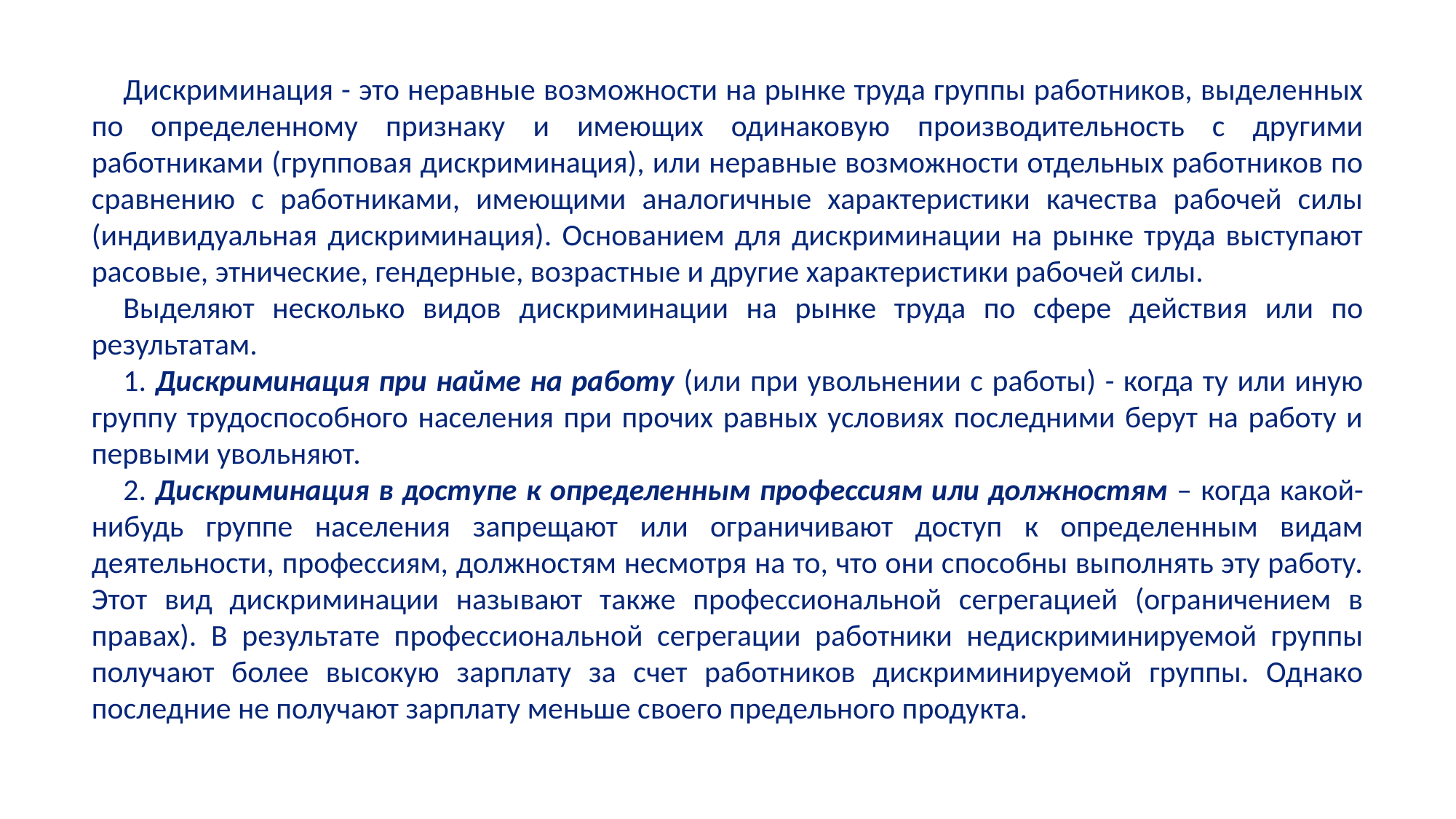

Дискриминация - это неравные возможности на рынке труда группы работников, выделенных по определенному признаку и имеющих одинаковую производительность с другими работниками (групповая дискриминация), или неравные возможности отдельных работников по сравнению с работниками, имеющими аналогичные характеристики качества рабочей силы (индивидуальная дискриминация). Основанием для дискриминации на рынке труда выступают расовые, этнические, гендерные, возрастные и другие характеристики рабочей силы.
Выделяют несколько видов дискриминации на рынке труда по сфере действия или по результатам.
1. Дискриминация при найме на работу (или при увольнении с работы) - когда ту или иную группу трудоспособного населения при прочих равных условиях последними берут на работу и первыми увольняют.
2. Дискриминация в доступе к определенным профессиям или должностям – когда какой-нибудь группе населения запрещают или ограничивают доступ к определенным видам деятельности, профессиям, должностям несмотря на то, что они способны выполнять эту работу. Этот вид дискриминации называют также профессиональной сегрегацией (ограничением в правах). В результате профессиональной сегрегации работники недискриминируемой группы получают более высокую зарплату за счет работников дискриминируемой группы. Однако последние не получают зарплату меньше своего предельного продукта.